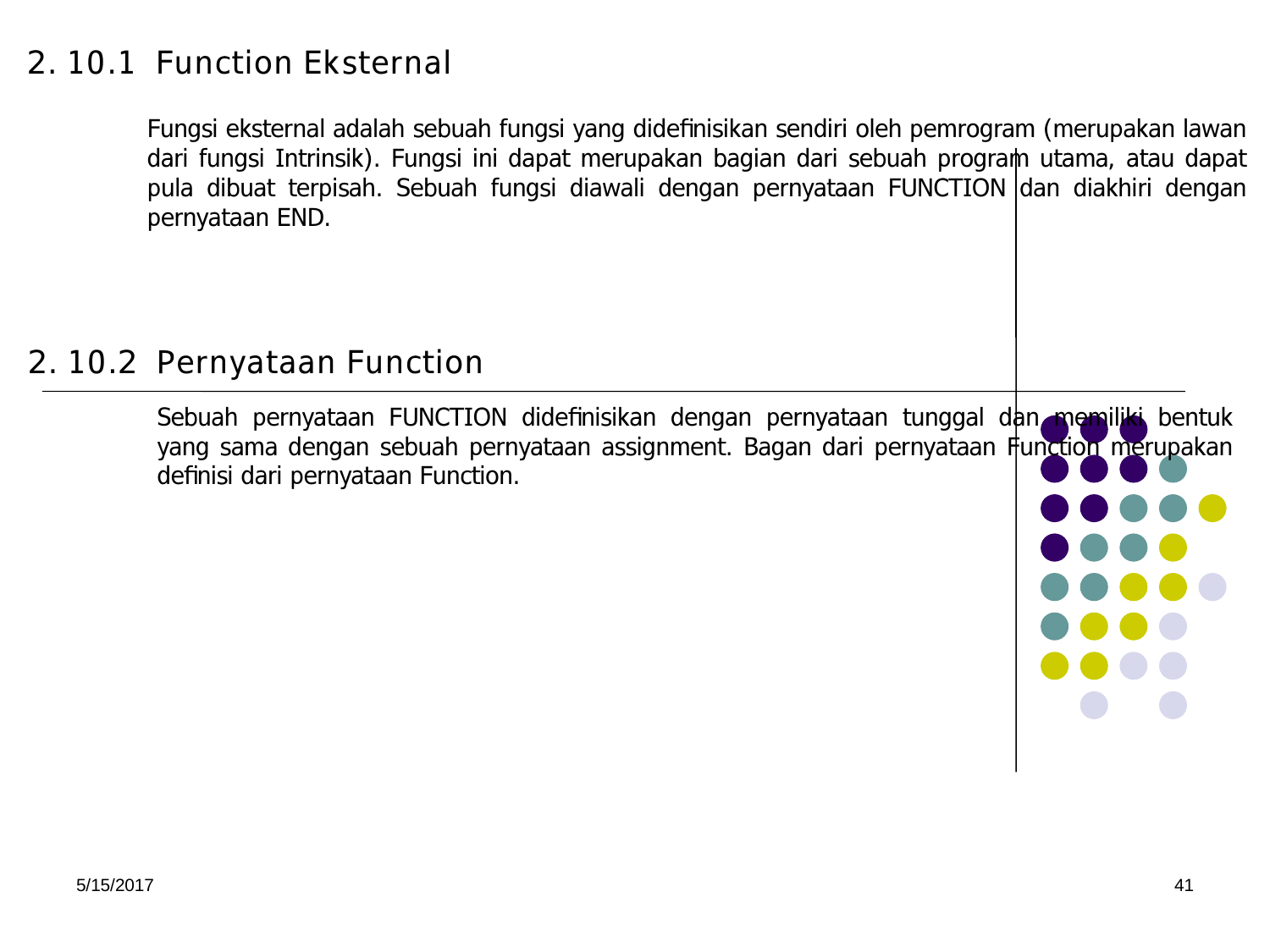

2. 10.1  Function Eksternal
Fungsi eksternal adalah sebuah fungsi yang didefinisikan sendiri oleh pemrogram (merupakan lawan dari fungsi Intrinsik). Fungsi ini dapat merupakan bagian dari sebuah program utama, atau dapat pula dibuat terpisah. Sebuah fungsi diawali dengan pernyataan FUNCTION dan diakhiri dengan pernyataan END.
2. 10.2  Pernyataan Function
Sebuah pernyataan FUNCTION didefinisikan dengan pernyataan tunggal dan memiliki bentuk yang sama dengan sebuah pernyataan assignment. Bagan dari pernyataan Function merupakan definisi dari pernyataan Function.
5/15/2017
41